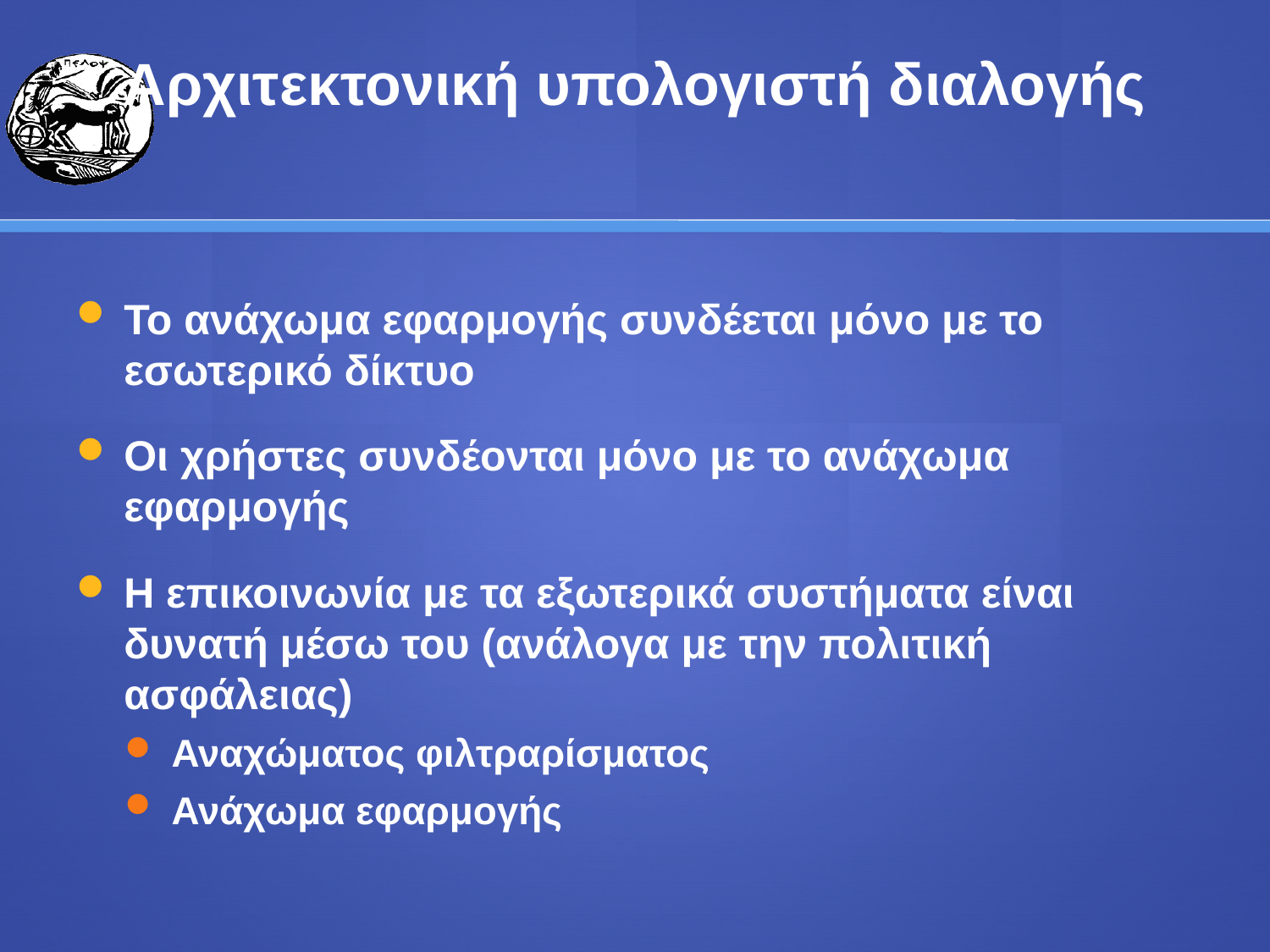

# Αρχιτεκτονική υπολογιστή διαλογής
Το ανάχωμα εφαρμογής συνδέεται μόνο με το εσωτερικό δίκτυο
Οι χρήστες συνδέονται μόνο με το ανάχωμα εφαρμογής
Η επικοινωνία με τα εξωτερικά συστήματα είναι δυνατή μέσω του (ανάλογα με την πολιτική ασφάλειας)
Αναχώματος φιλτραρίσματος
Ανάχωμα εφαρμογής